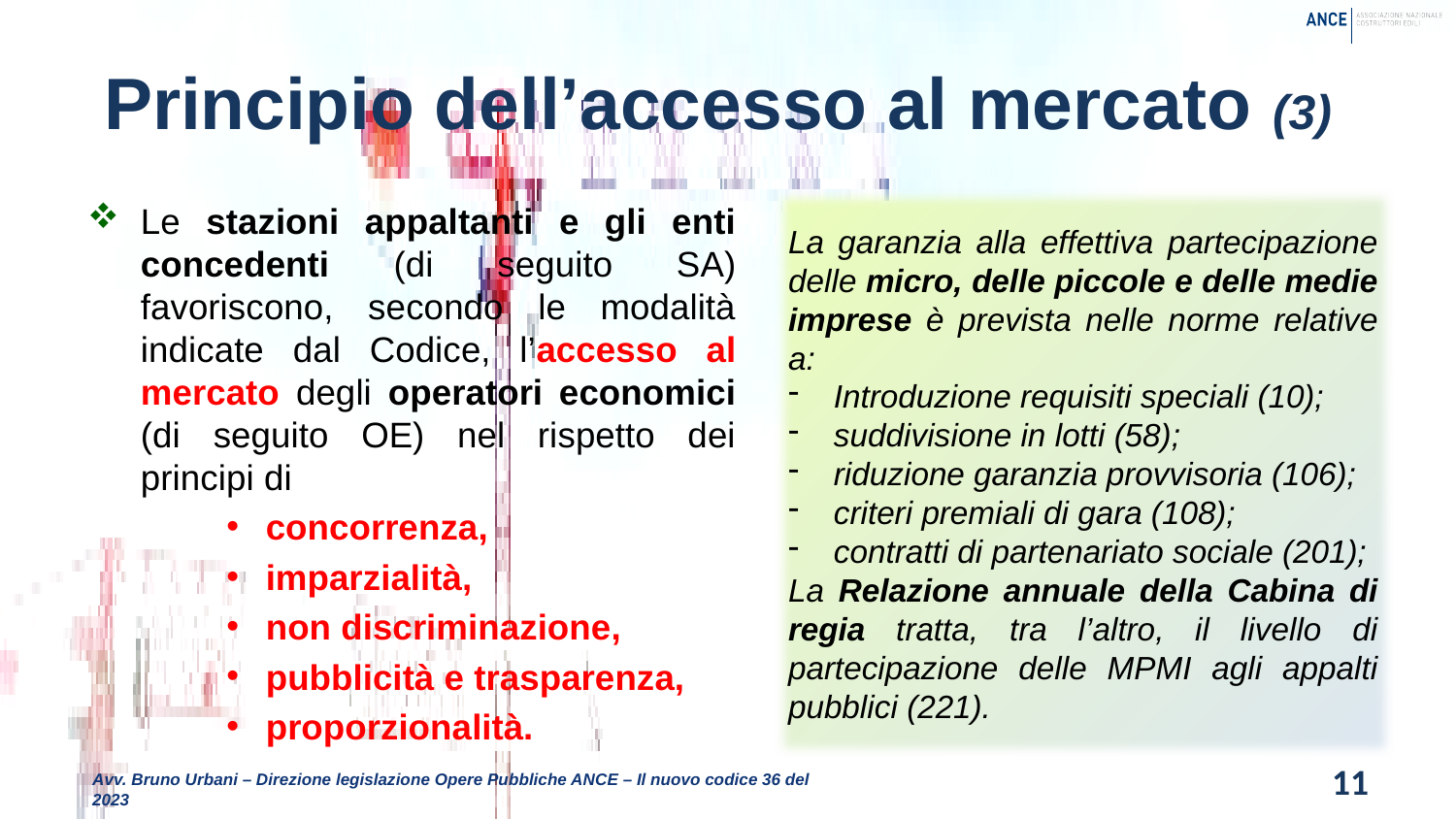

# Principio dell’accesso al mercato (3)
La garanzia alla effettiva partecipazione delle micro, delle piccole e delle medie imprese è prevista nelle norme relative a:
Introduzione requisiti speciali (10);
suddivisione in lotti (58);
riduzione garanzia provvisoria (106);
criteri premiali di gara (108);
contratti di partenariato sociale (201);
La Relazione annuale della Cabina di regia tratta, tra l’altro, il livello di partecipazione delle MPMI agli appalti pubblici (221).
Le stazioni appaltanti e gli enti concedenti (di seguito SA) favoriscono, secondo le modalità indicate dal Codice, l’accesso al mercato degli operatori economici (di seguito OE) nel rispetto dei principi di
concorrenza,
imparzialità,
non discriminazione,
pubblicità e trasparenza,
proporzionalità.

11